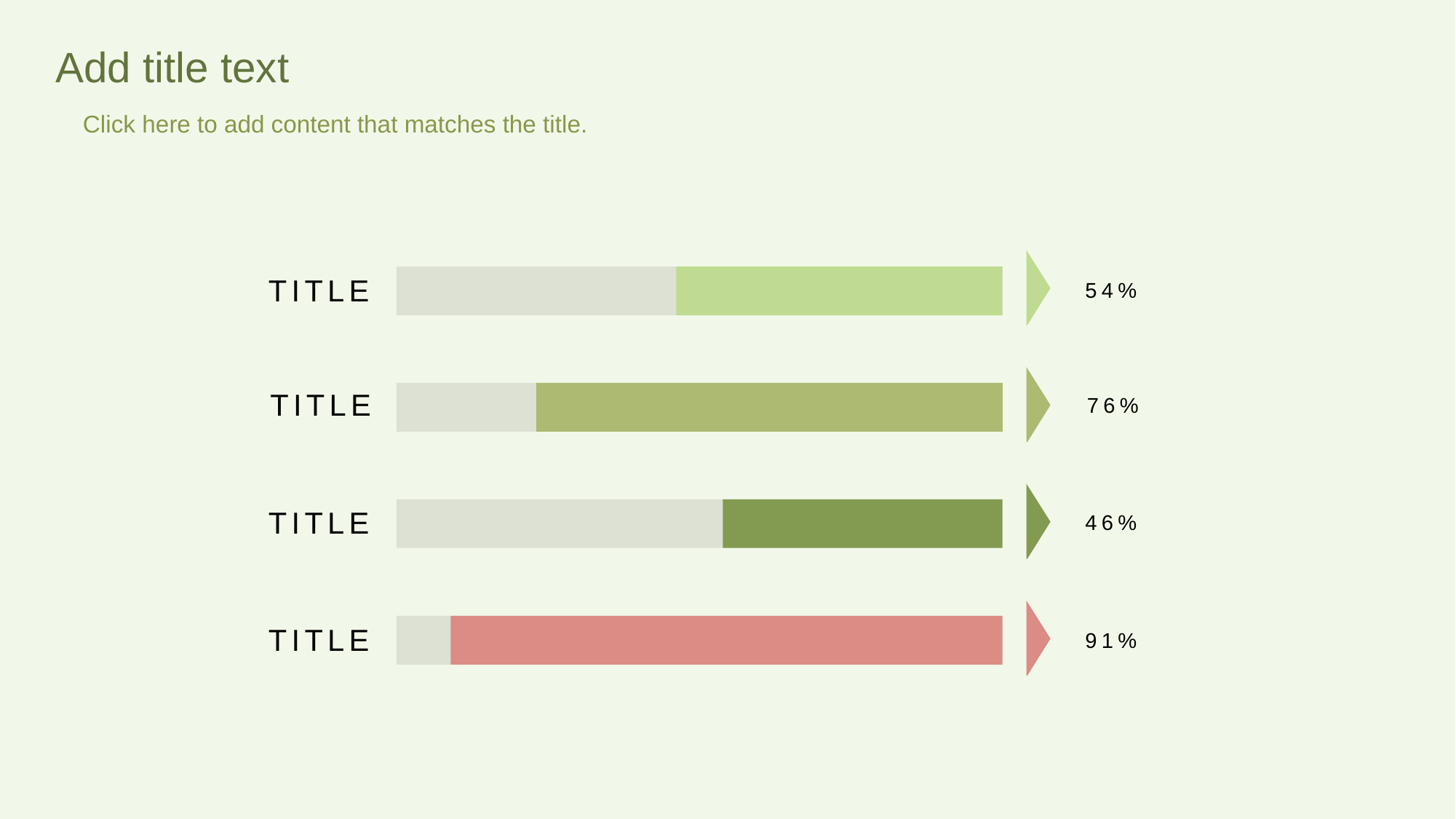

Add title text
Click here to add content that matches the title.
TITLE

54%

TITLE
76%

TITLE
46%

TITLE
91%